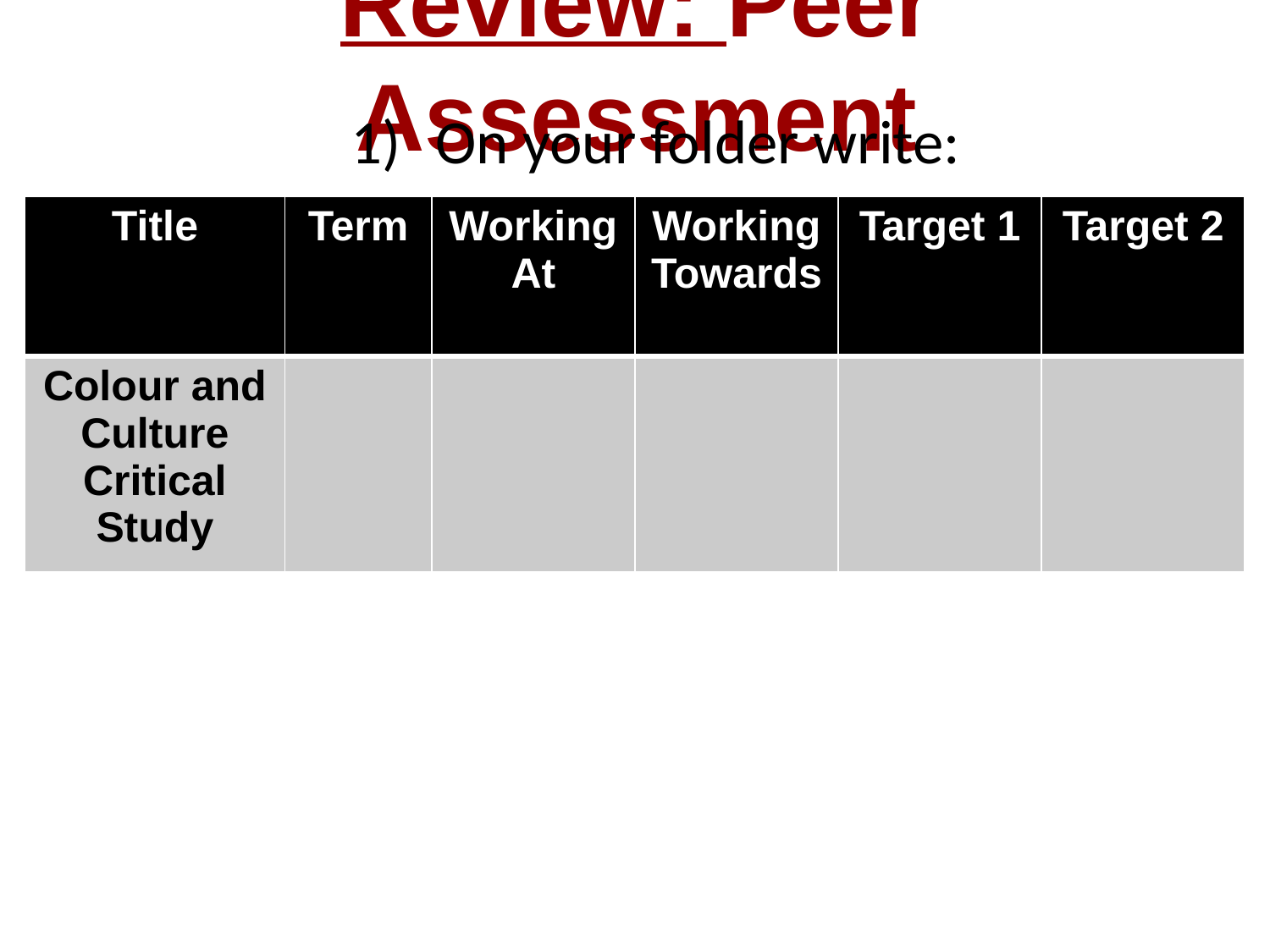

Review: Peer Assessment
On your folder write:

| Title | Term | Working At | Working Towards | Target 1 | Target 2 |
| --- | --- | --- | --- | --- | --- |
| Colour and Culture Critical Study |  |  |  |  |  |